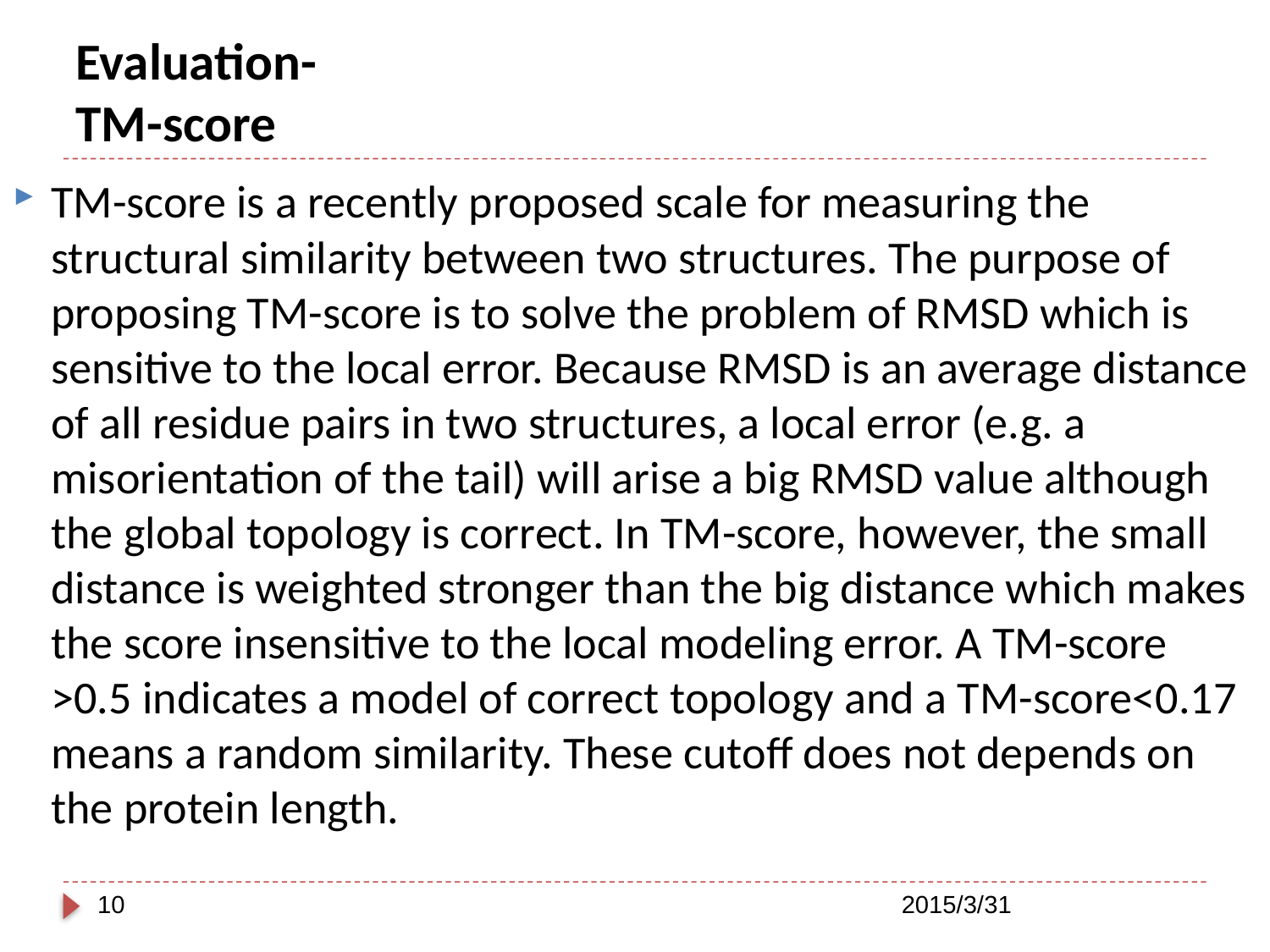

# Evaluation- TM-score
TM-score is a recently proposed scale for measuring the structural similarity between two structures. The purpose of proposing TM-score is to solve the problem of RMSD which is sensitive to the local error. Because RMSD is an average distance of all residue pairs in two structures, a local error (e.g. a misorientation of the tail) will arise a big RMSD value although the global topology is correct. In TM-score, however, the small distance is weighted stronger than the big distance which makes the score insensitive to the local modeling error. A TM-score >0.5 indicates a model of correct topology and a TM-score<0.17 means a random similarity. These cutoff does not depends on the protein length.
10
2015/3/31